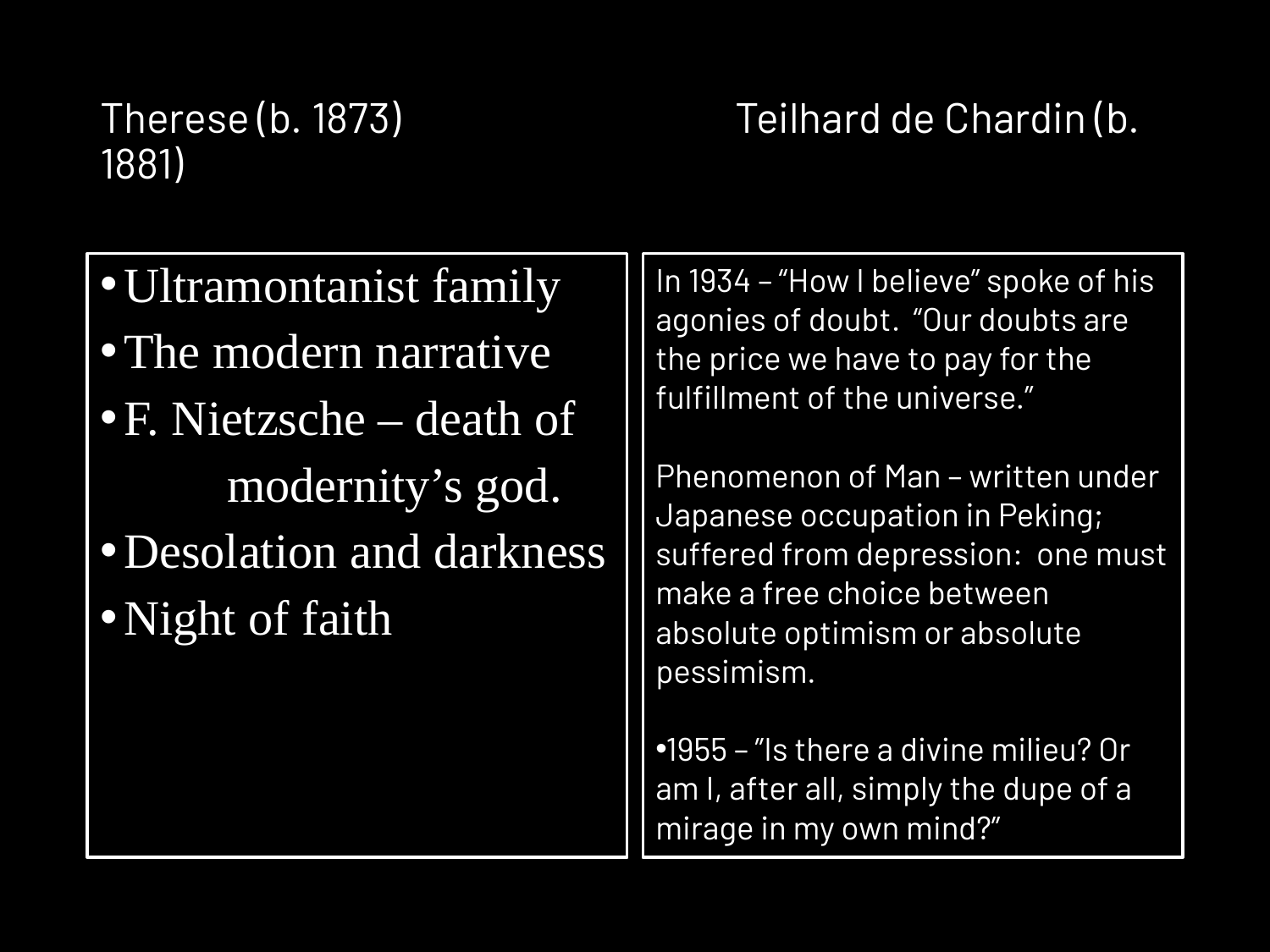

# Therese (b. 1873)			Teilhard de Chardin (b. 1881)
Ultramontanist family
The modern narrative
F. Nietzsche – death of
	modernity’s god.
Desolation and darkness
Night of faith
In 1934 – “How I believe” spoke of his agonies of doubt.  “Our doubts are the price we have to pay for the fulfillment of the universe.”

Phenomenon of Man – written under Japanese occupation in Peking; suffered from depression:  one must make a free choice between absolute optimism or absolute pessimism.

1955 – ”Is there a divine milieu? Or am I, after all, simply the dupe of a mirage in my own mind?”